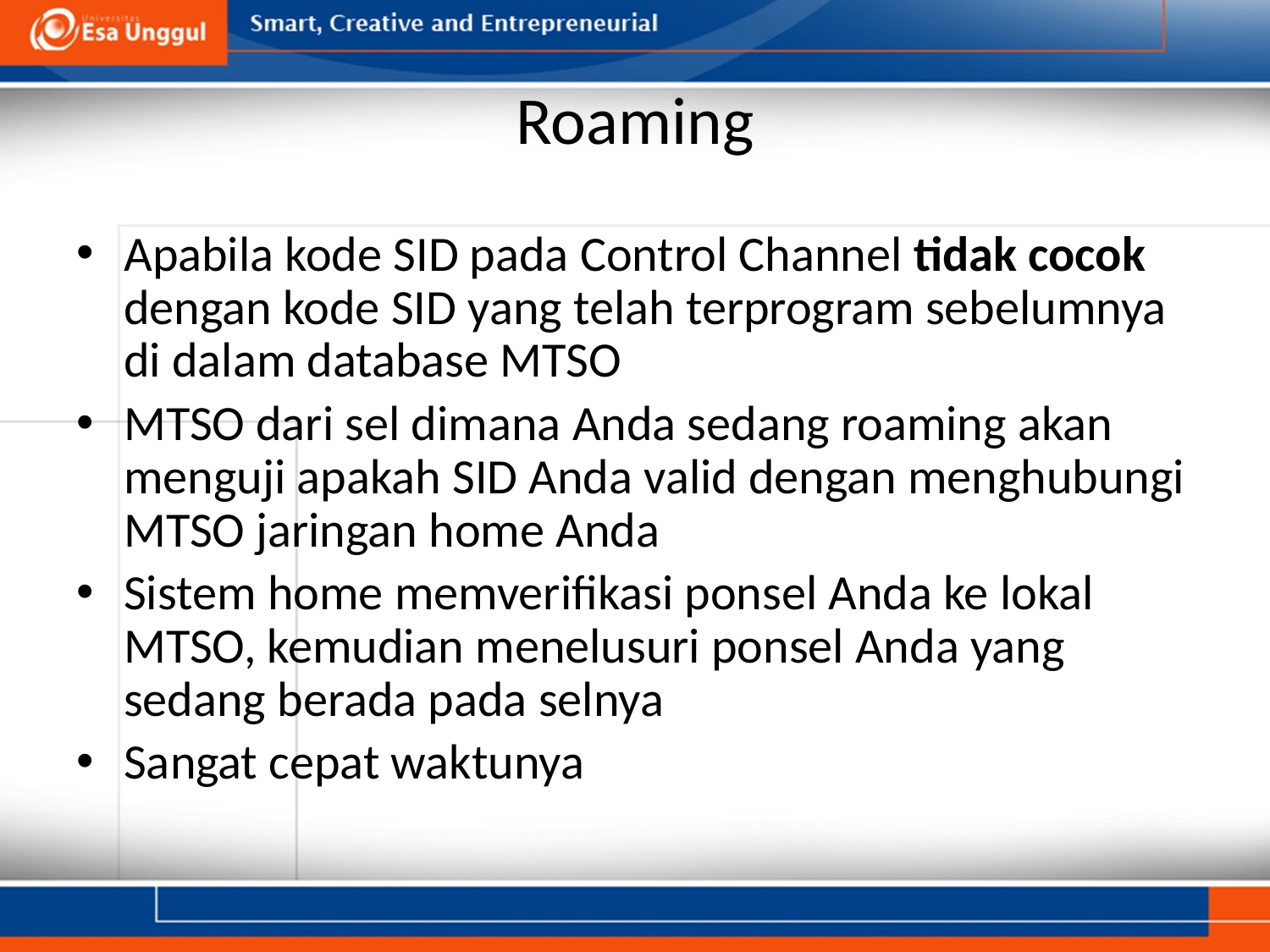

# Roaming
Apabila kode SID pada Control Channel tidak cocok dengan kode SID yang telah terprogram sebelumnya di dalam database MTSO
MTSO dari sel dimana Anda sedang roaming akan menguji apakah SID Anda valid dengan menghubungi MTSO jaringan home Anda
Sistem home memverifikasi ponsel Anda ke lokal MTSO, kemudian menelusuri ponsel Anda yang sedang berada pada selnya
Sangat cepat waktunya